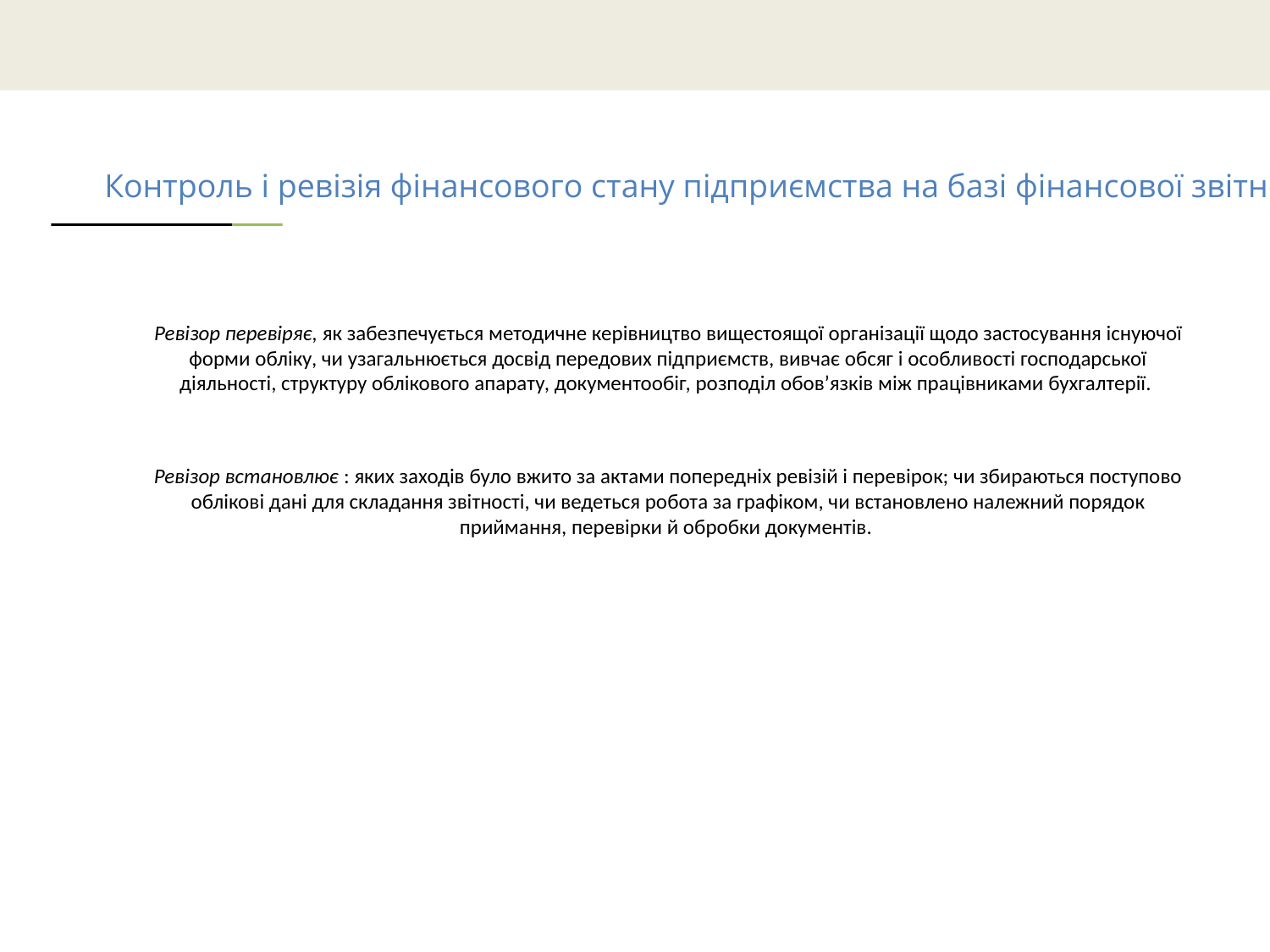

# Контроль і ревізія фінансового стану підприємства на базі фінансової звітності
Ревізор перевіряє, як забезпечується методичне керівництво вищестоящої організації щодо застосування існуючої форми обліку, чи узагальнюється досвід передових підприємств, вивчає обсяг і особливості господарської діяльності, структуру облікового апарату, документообіг, розподіл обов’язків між працівниками бухгалтерії.

Ревізор встановлює : яких заходів було вжито за актами попередніх ревізій і перевірок; чи збираються поступово облікові дані для складання звітності, чи ведеться робота за графіком, чи встановлено належний порядок приймання, перевірки й обробки документів.